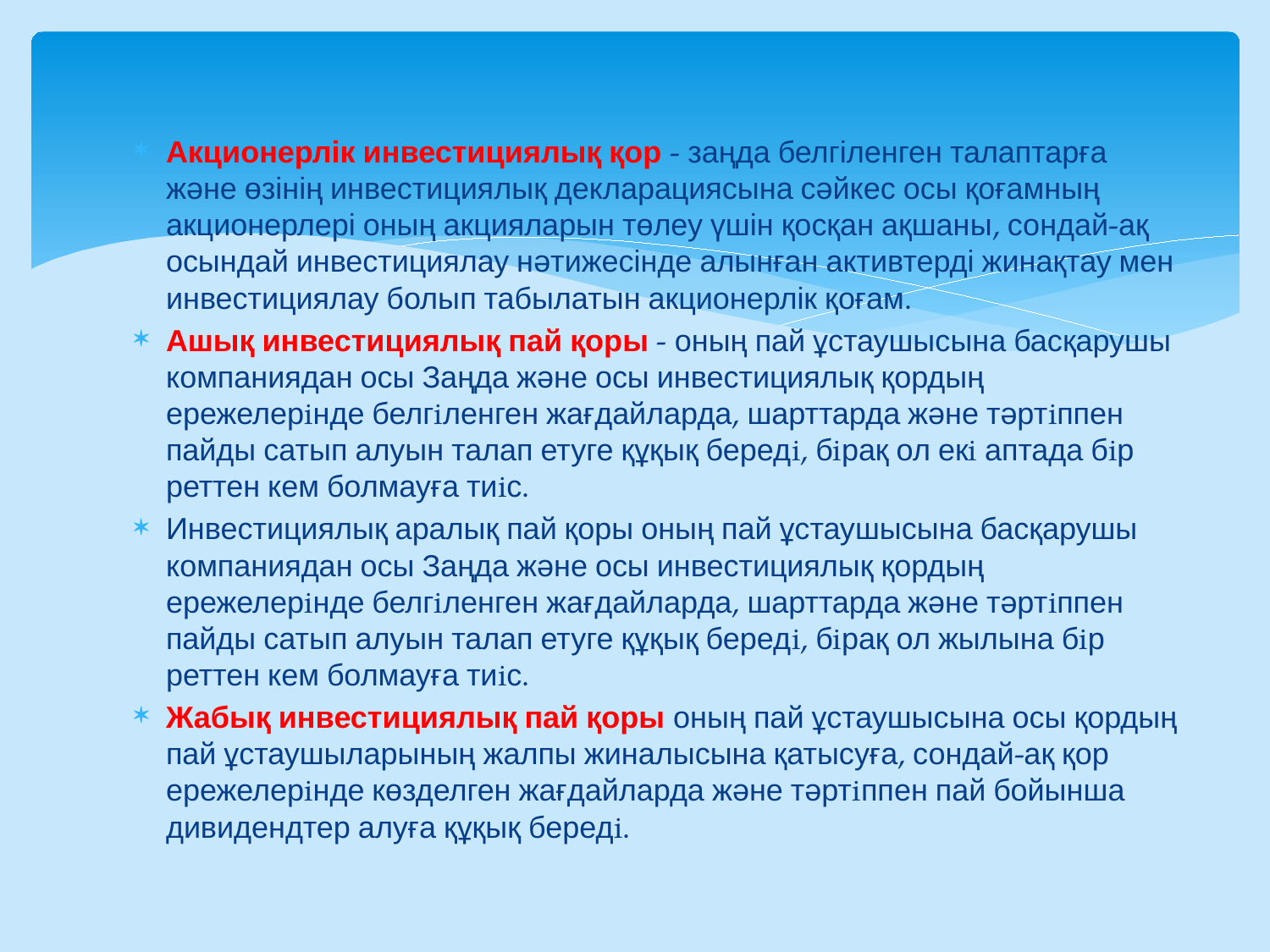

Акционерлік инвестициялық қор - заңда белгіленген талаптарға және өзінің инвестициялық декларациясына сәйкес осы қоғамның акционерлері оның акцияларын төлеу үшін қосқан ақшаны, сондай-ақ осындай инвестициялау нәтижесінде алынған активтерді жинақтау мен инвестициялау болып табылатын акционерлік қоғам.
Ашық инвестициялық пай қоры - оның пай ұстаушысына басқарушы компаниядан осы Заңда және осы инвестициялық қордың ережелерiнде белгiленген жағдайларда, шарттарда және тәртiппен пайды сатып алуын талап етуге құқық бередi, бiрақ ол екi аптада бiр реттен кем болмауға тиiс.
Инвестициялық аралық пай қоры оның пай ұстаушысына басқарушы компаниядан осы Заңда және осы инвестициялық қордың ережелерiнде белгiленген жағдайларда, шарттарда және тәртiппен пайды сатып алуын талап етуге құқық бередi, бiрақ ол жылына бiр реттен кем болмауға тиiс.
Жабық инвестициялық пай қоры оның пай ұстаушысына осы қордың пай ұстаушыларының жалпы жиналысына қатысуға, сондай-ақ қор ережелерiнде көзделген жағдайларда және тәртiппен пай бойынша дивидендтер алуға құқық бередi.